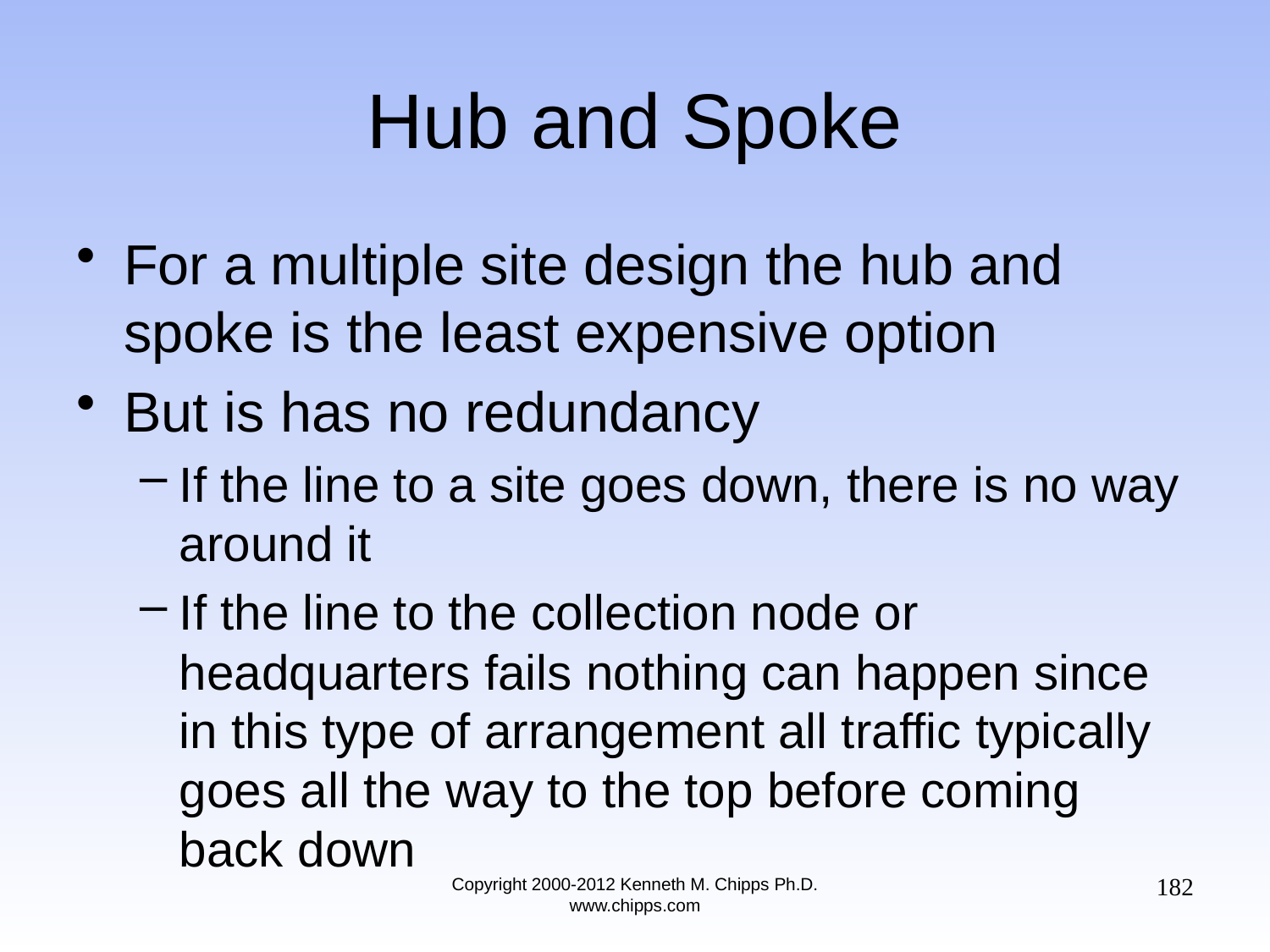

# Hub and Spoke
For a multiple site design the hub and spoke is the least expensive option
But is has no redundancy
If the line to a site goes down, there is no way around it
If the line to the collection node or headquarters fails nothing can happen since in this type of arrangement all traffic typically goes all the way to the top before coming back down
182
Copyright 2000-2012 Kenneth M. Chipps Ph.D. www.chipps.com